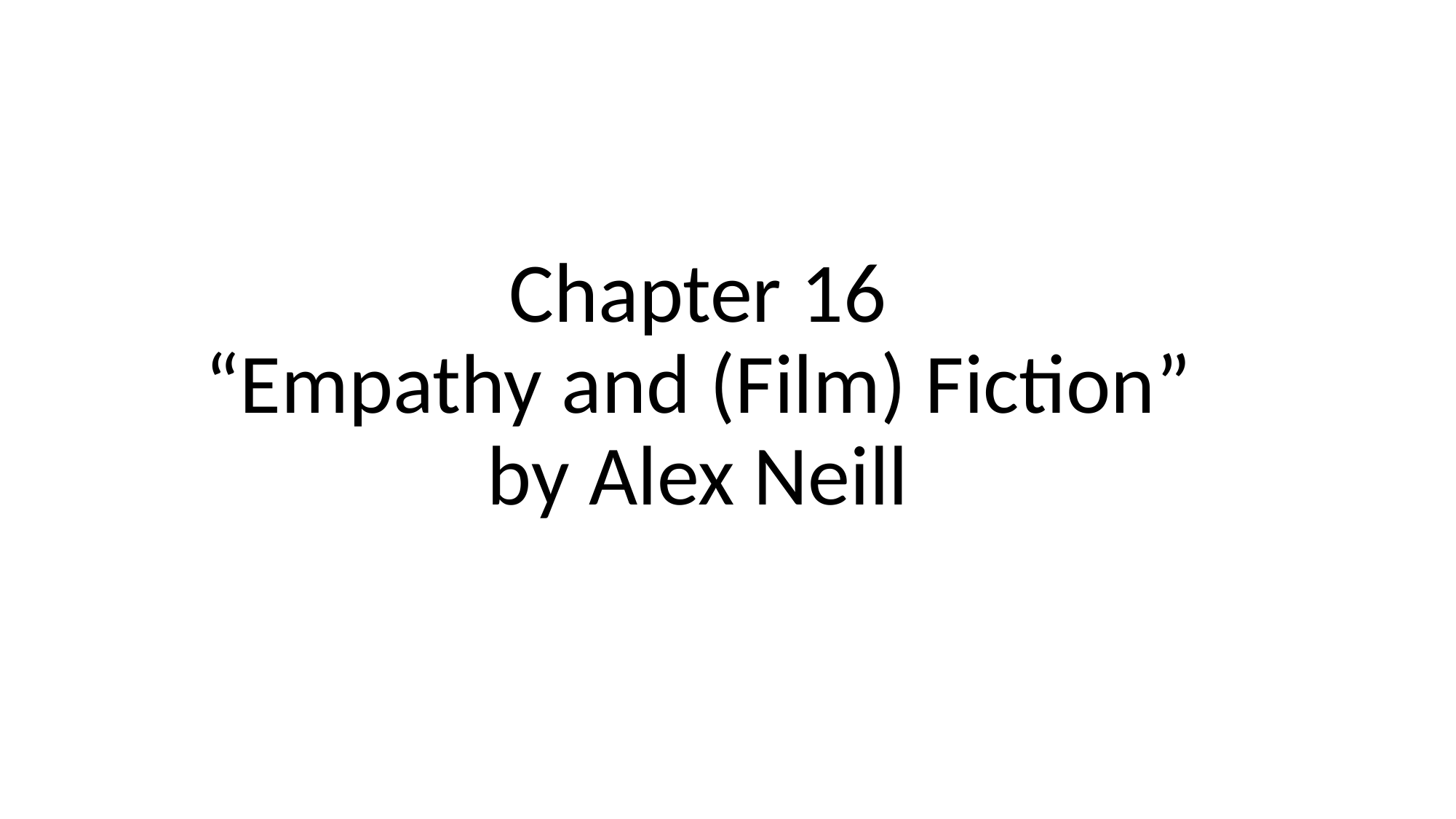

# Chapter 16 “Empathy and (Film) Fiction” by Alex Neill